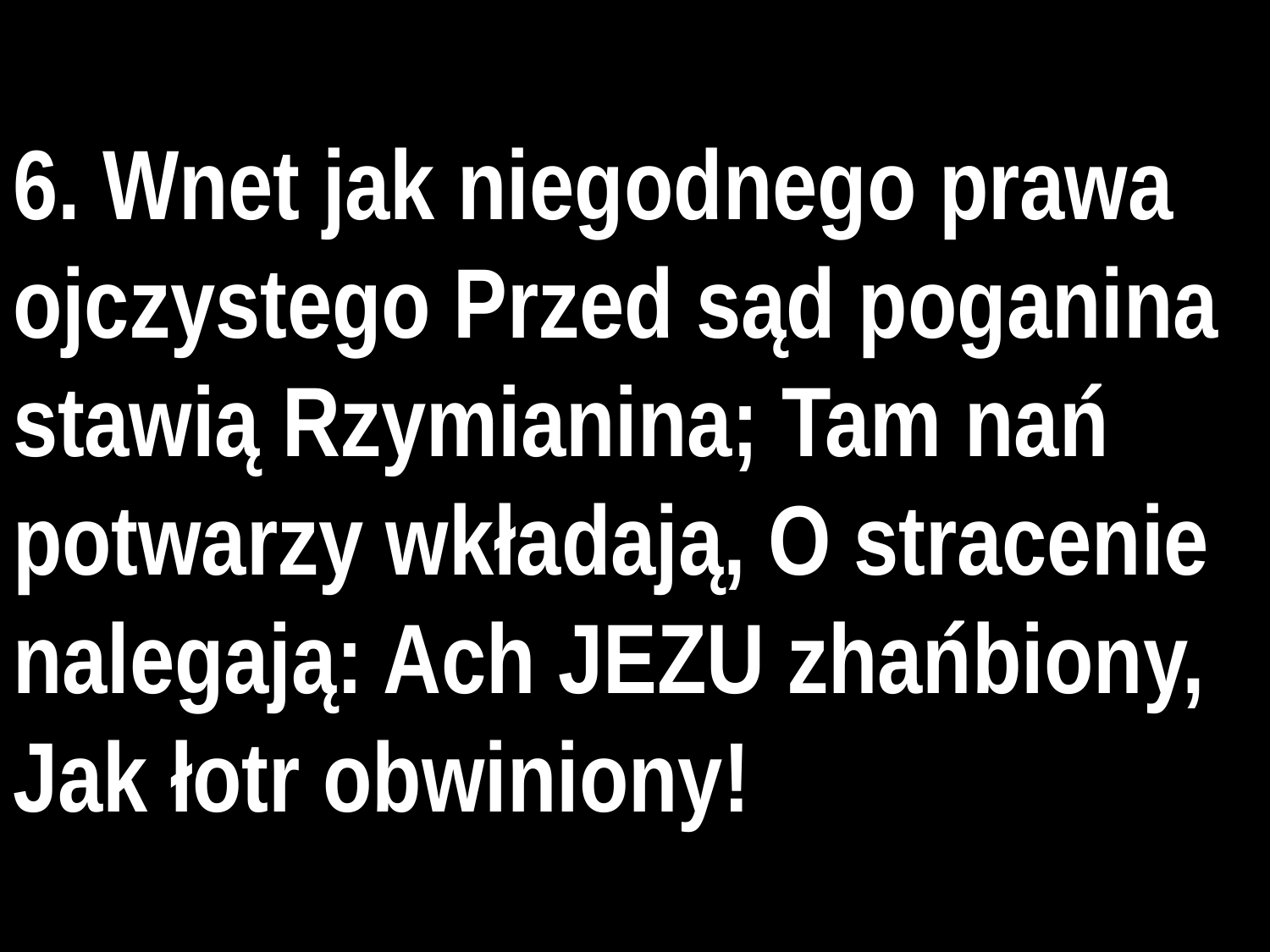

# 6. Wnet jak niegodnego prawa ojczystego Przed sąd poganina stawią Rzymianina; Tam nań potwarzy wkładają, O stracenie nalegają: Ach JEZU zhańbiony, Jak łotr obwiniony!